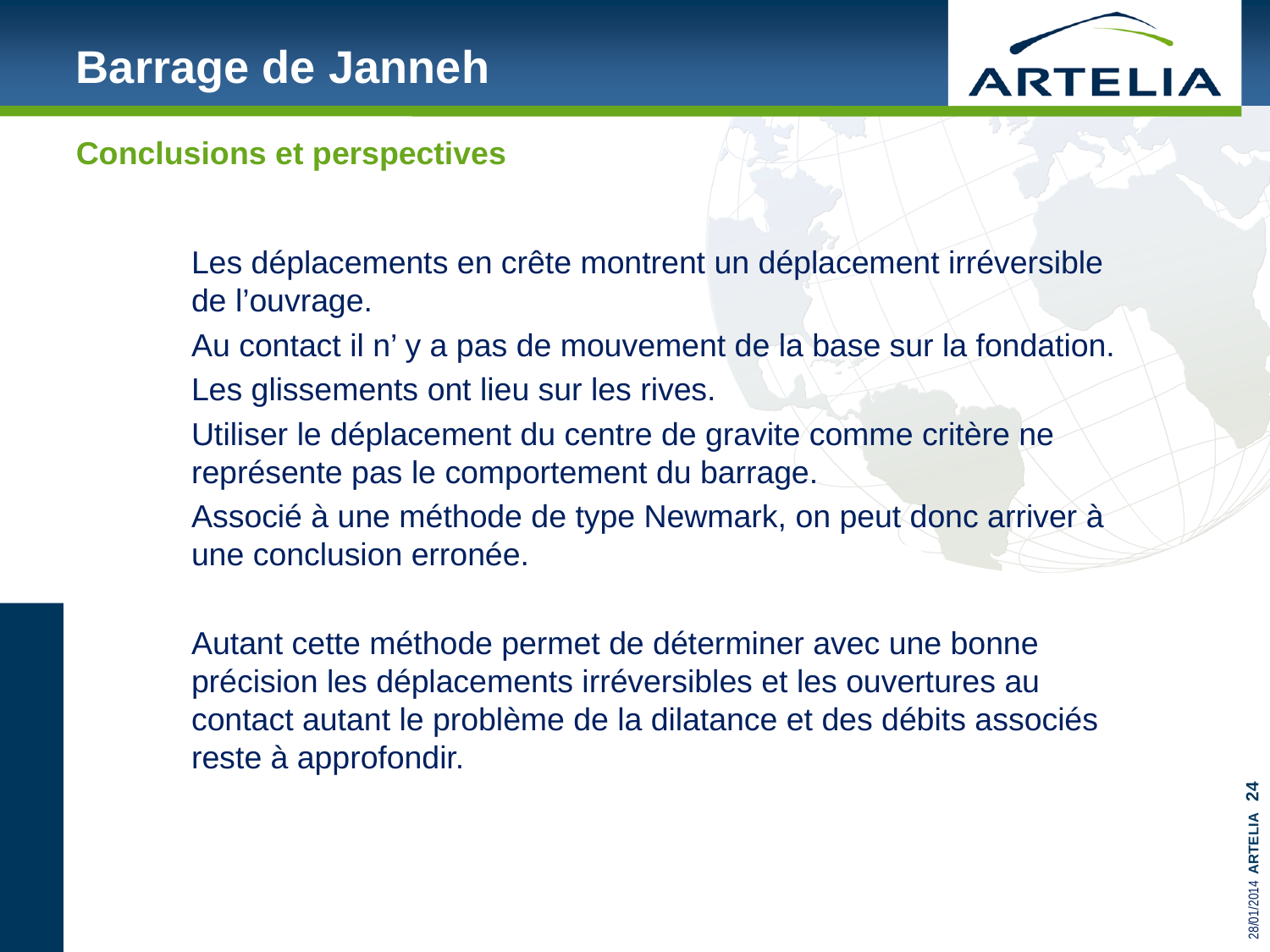

# Barrage de Janneh
Conclusions et perspectives

Les déplacements en crête montrent un déplacement irréversible de l’ouvrage.
Au contact il n’ y a pas de mouvement de la base sur la fondation.
Les glissements ont lieu sur les rives.
Utiliser le déplacement du centre de gravite comme critère ne représente pas le comportement du barrage.
Associé à une méthode de type Newmark, on peut donc arriver à une conclusion erronée.

Autant cette méthode permet de déterminer avec une bonne précision les déplacements irréversibles et les ouvertures au contact autant le problème de la dilatance et des débits associés reste à approfondir.